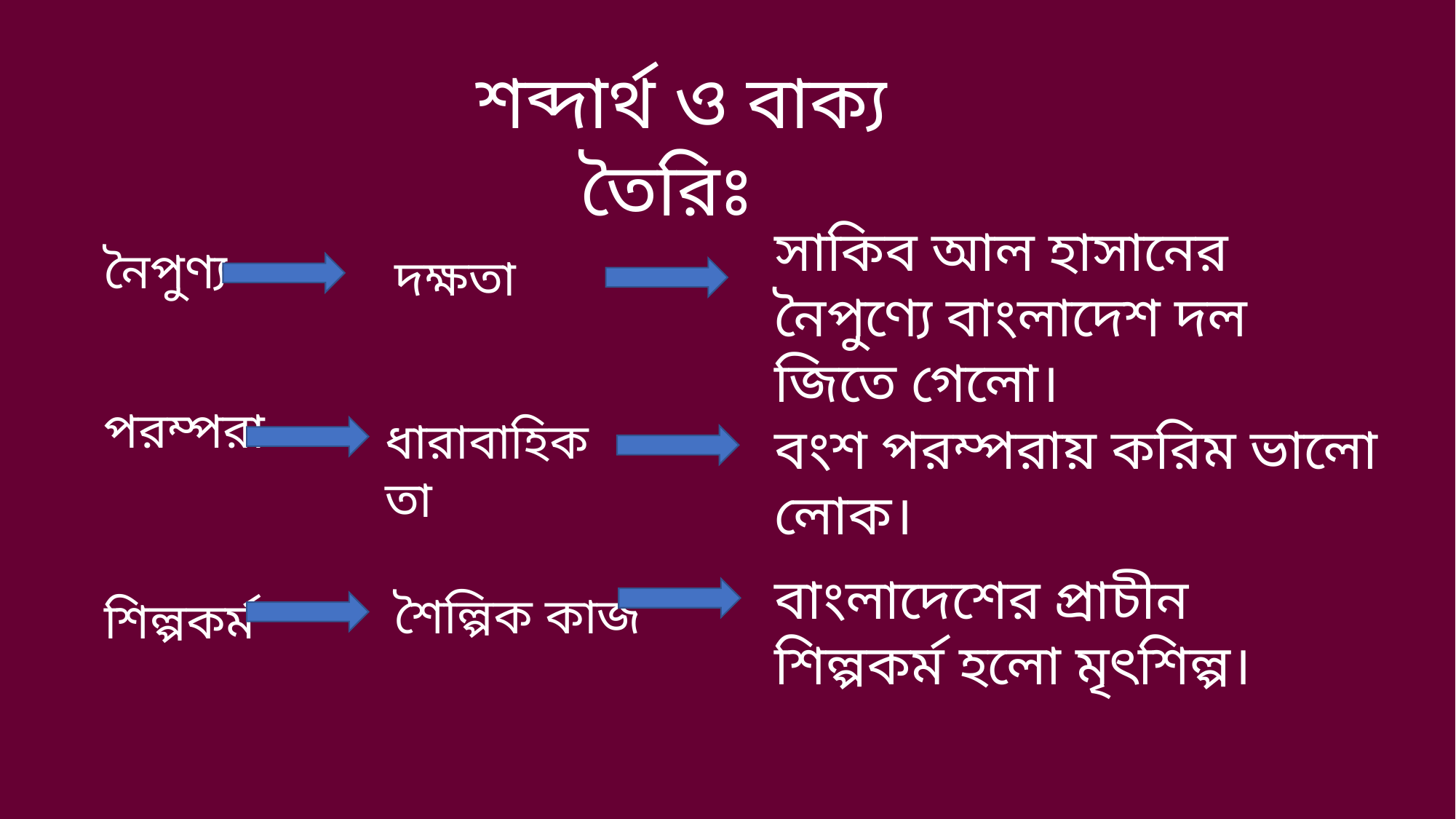

শব্দার্থ ও বাক্য তৈরিঃ
সাকিব আল হাসানের নৈপুণ্যে বাংলাদেশ দল জিতে গেলো।
নৈপুণ্য
দক্ষতা

পরম্পরা
ধারাবাহিকতা
বংশ পরম্পরায় করিম ভালো লোক।

বাংলাদেশের প্রাচীন শিল্পকর্ম হলো মৃৎশিল্প।

শৈল্পিক কাজ
শিল্পকর্ম